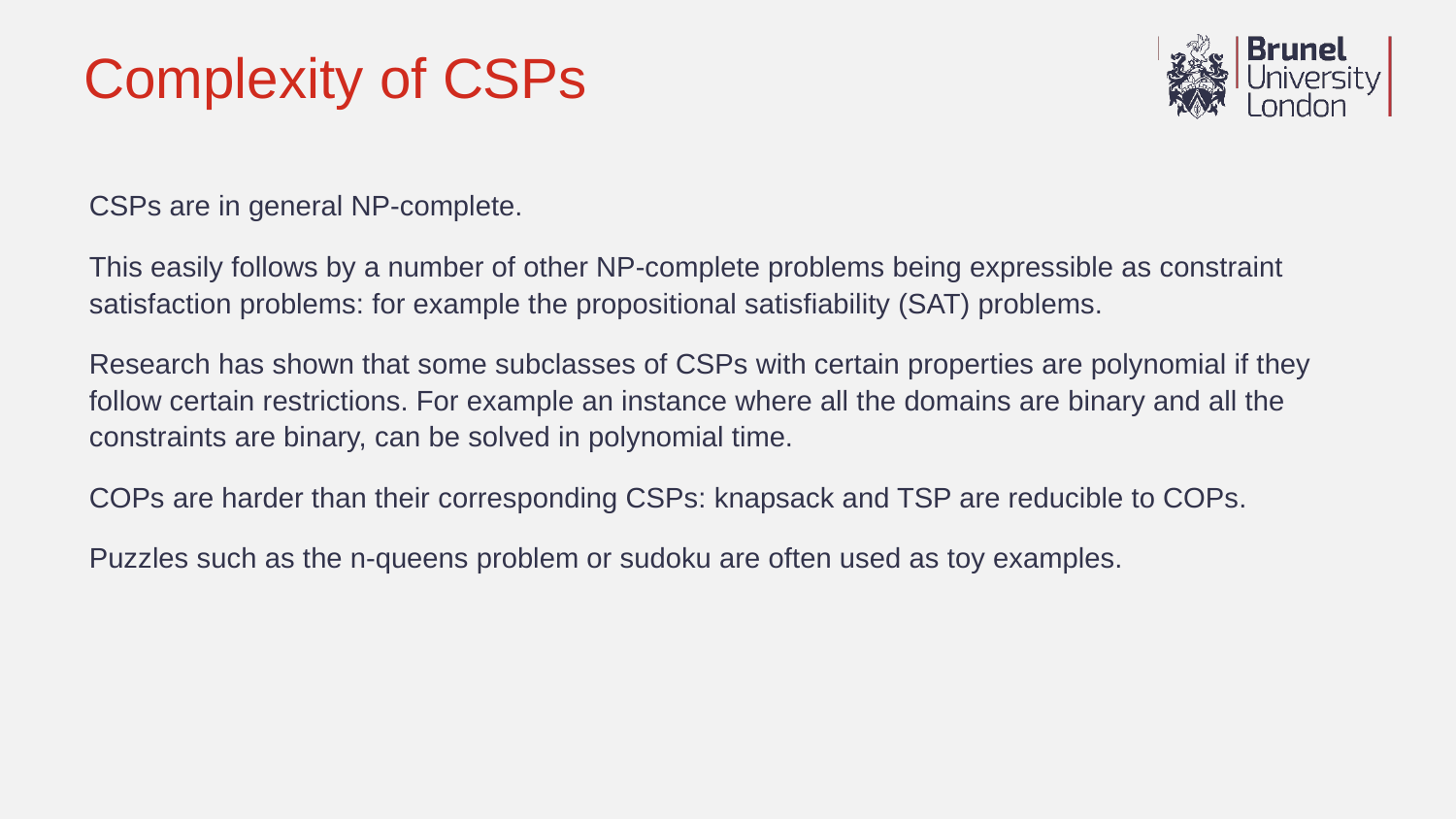

# Complexity of CSPs
CSPs are in general NP-complete.
This easily follows by a number of other NP-complete problems being expressible as constraint satisfaction problems: for example the propositional satisfiability (SAT) problems.
Research has shown that some subclasses of CSPs with certain properties are polynomial if they follow certain restrictions. For example an instance where all the domains are binary and all the constraints are binary, can be solved in polynomial time.
COPs are harder than their corresponding CSPs: knapsack and TSP are reducible to COPs.
Puzzles such as the n-queens problem or sudoku are often used as toy examples.